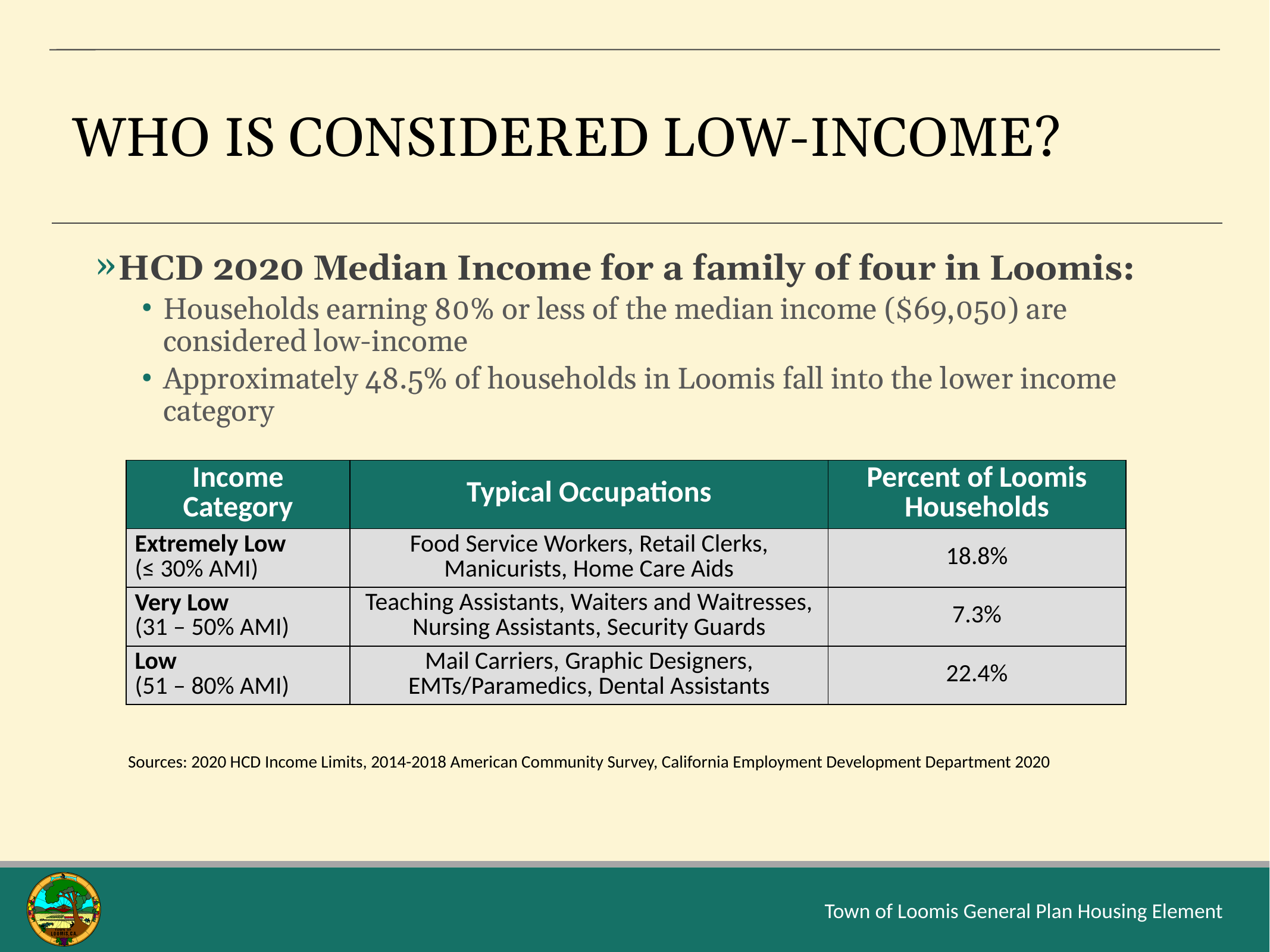

# Who is considered low-income?
HCD 2020 Median Income for a family of four in Loomis:
Households earning 80% or less of the median income ($69,050) are considered low-income
Approximately 48.5% of households in Loomis fall into the lower income category
| Income Category | Typical Occupations | Percent of Loomis Households |
| --- | --- | --- |
| Extremely Low (≤ 30% AMI) | Food Service Workers, Retail Clerks, Manicurists, Home Care Aids | 18.8% |
| Very Low (31 – 50% AMI) | Teaching Assistants, Waiters and Waitresses, Nursing Assistants, Security Guards | 7.3% |
| Low (51 – 80% AMI) | Mail Carriers, Graphic Designers, EMTs/Paramedics, Dental Assistants | 22.4% |
Sources: 2020 HCD Income Limits, 2014-2018 American Community Survey, California Employment Development Department 2020